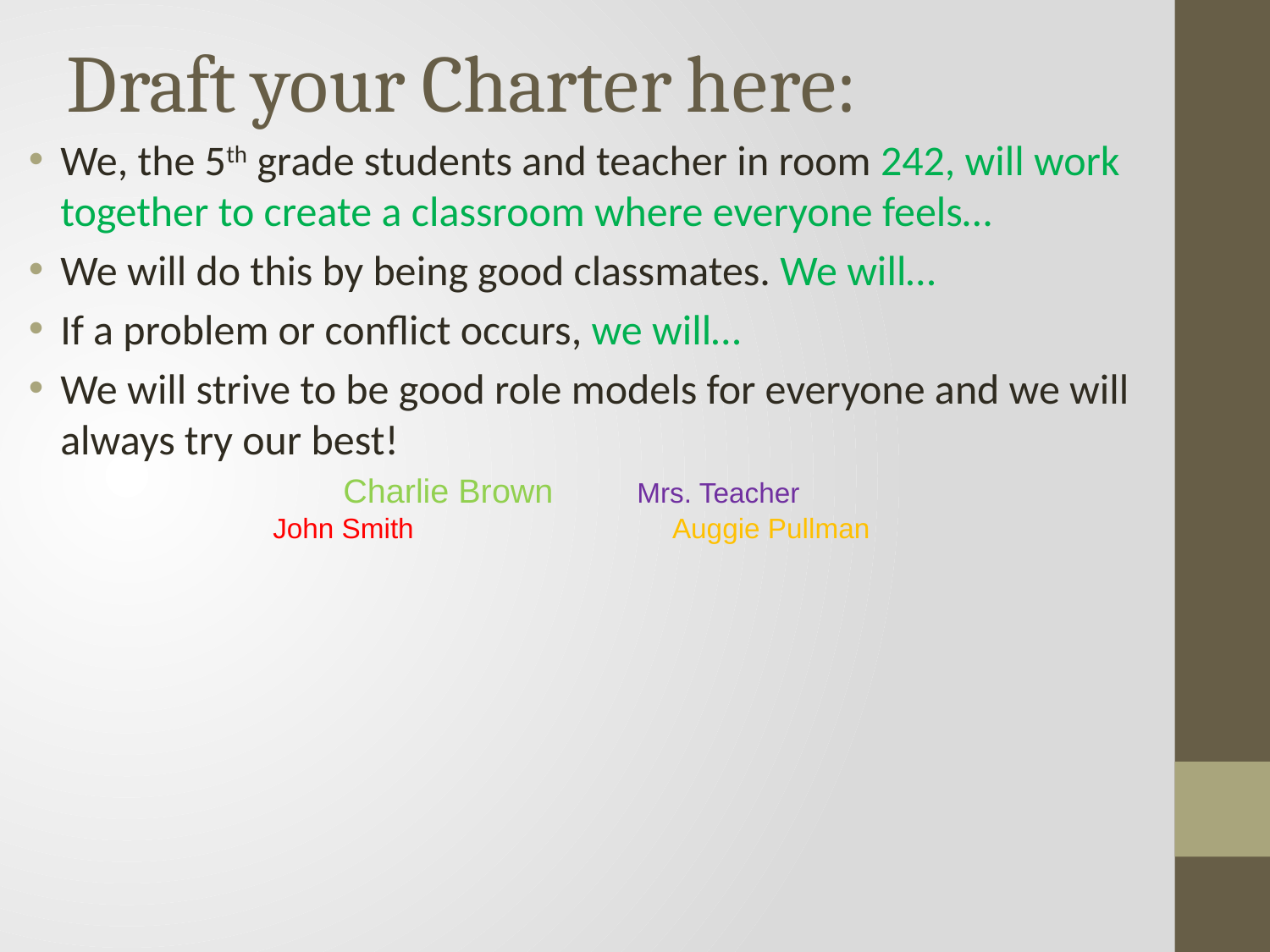

# Draft your Charter here:
We, the 5th grade students and teacher in room 242, will work together to create a classroom where everyone feels…
We will do this by being good classmates. We will…
If a problem or conflict occurs, we will…
We will strive to be good role models for everyone and we will always try our best!
Charlie Brown         Mrs. Teacher
John Smith                                 Auggie Pullman